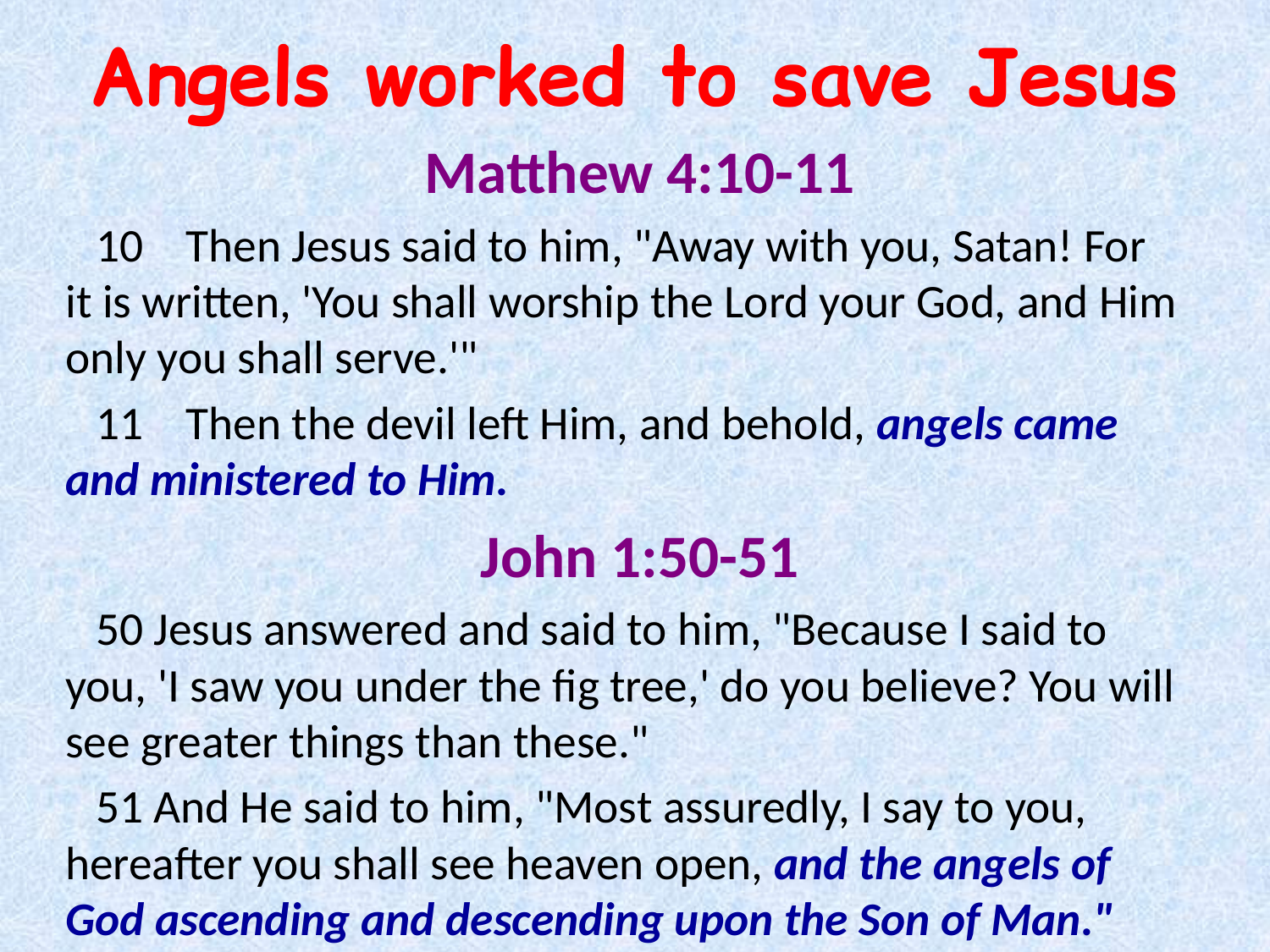

# Angels worked to save Jesus
Matthew 4:10-11
10	Then Jesus said to him, "Away with you, Satan! For it is written, 'You shall worship the Lord your God, and Him only you shall serve.'"
11	Then the devil left Him, and behold, angels came and ministered to Him.
John 1:50-51
50 Jesus answered and said to him, "Because I said to you, 'I saw you under the fig tree,' do you believe? You will see greater things than these."
51 And He said to him, "Most assuredly, I say to you, hereafter you shall see heaven open, and the angels of God ascending and descending upon the Son of Man."